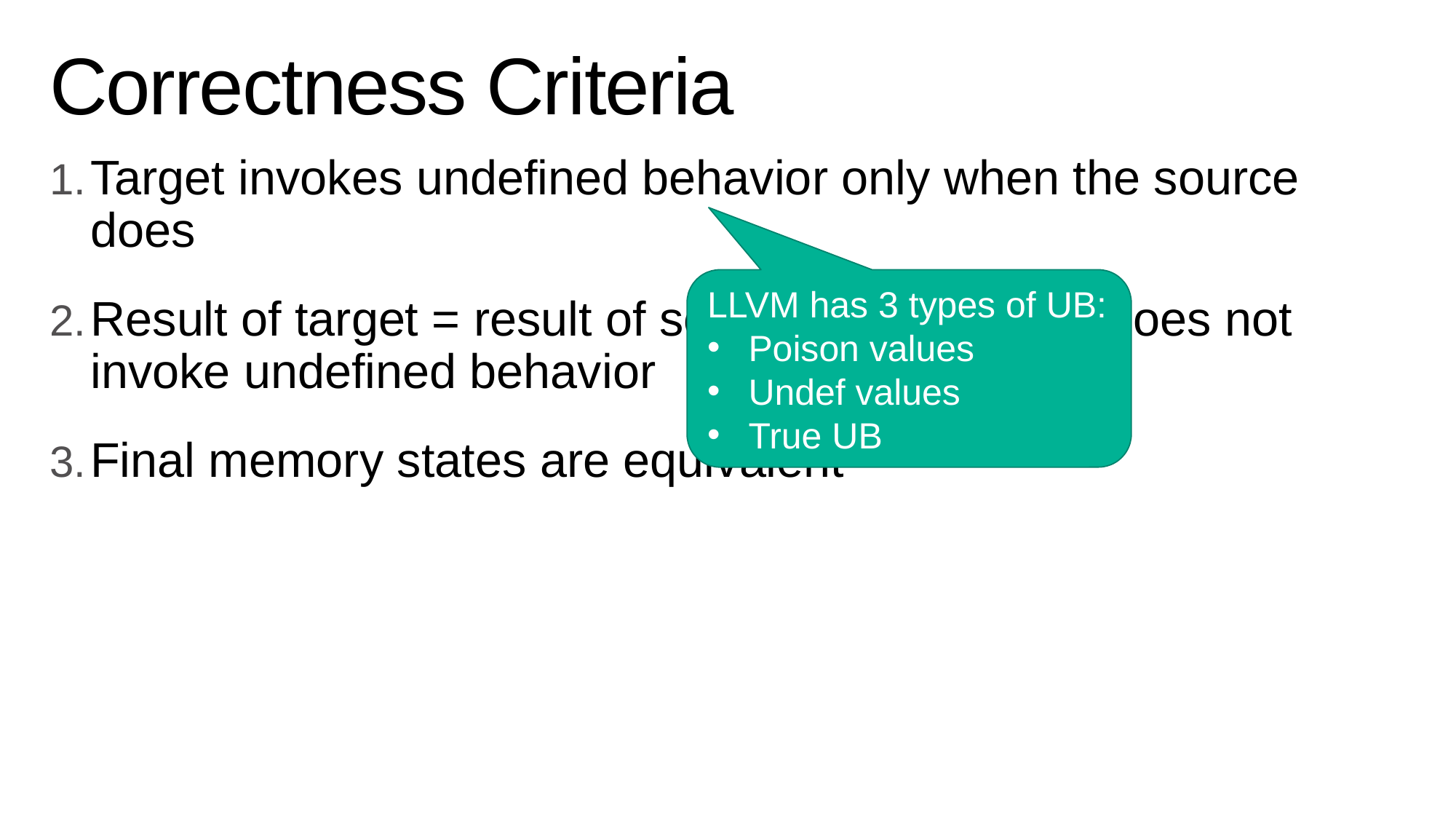

# Correctness Criteria
Target invokes undefined behavior only when the source does
Result of target = result of source when source does not invoke undefined behavior
Final memory states are equivalent
LLVM has 3 types of UB:
Poison values
Undef values
True UB